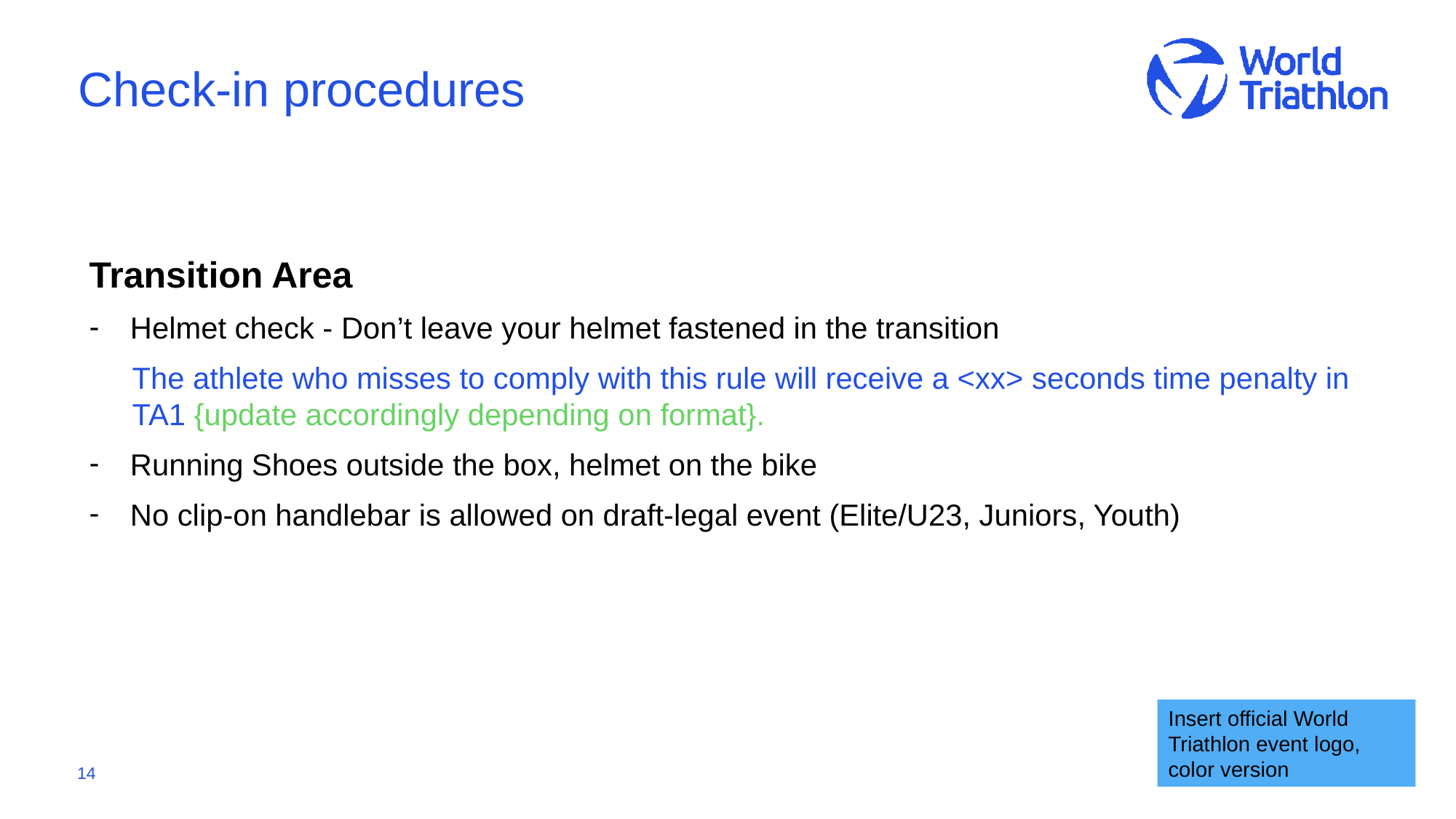

# Check-in procedures
Transition Area
Helmet check - Don’t leave your helmet fastened in the transition
The athlete who misses to comply with this rule will receive a <xx> seconds time penalty in TA1 {update accordingly depending on format}.
Running Shoes outside the box, helmet on the bike
No clip-on handlebar is allowed on draft-legal event (Elite/U23, Juniors, Youth)

Insert official World Triathlon event logo,
color version
14